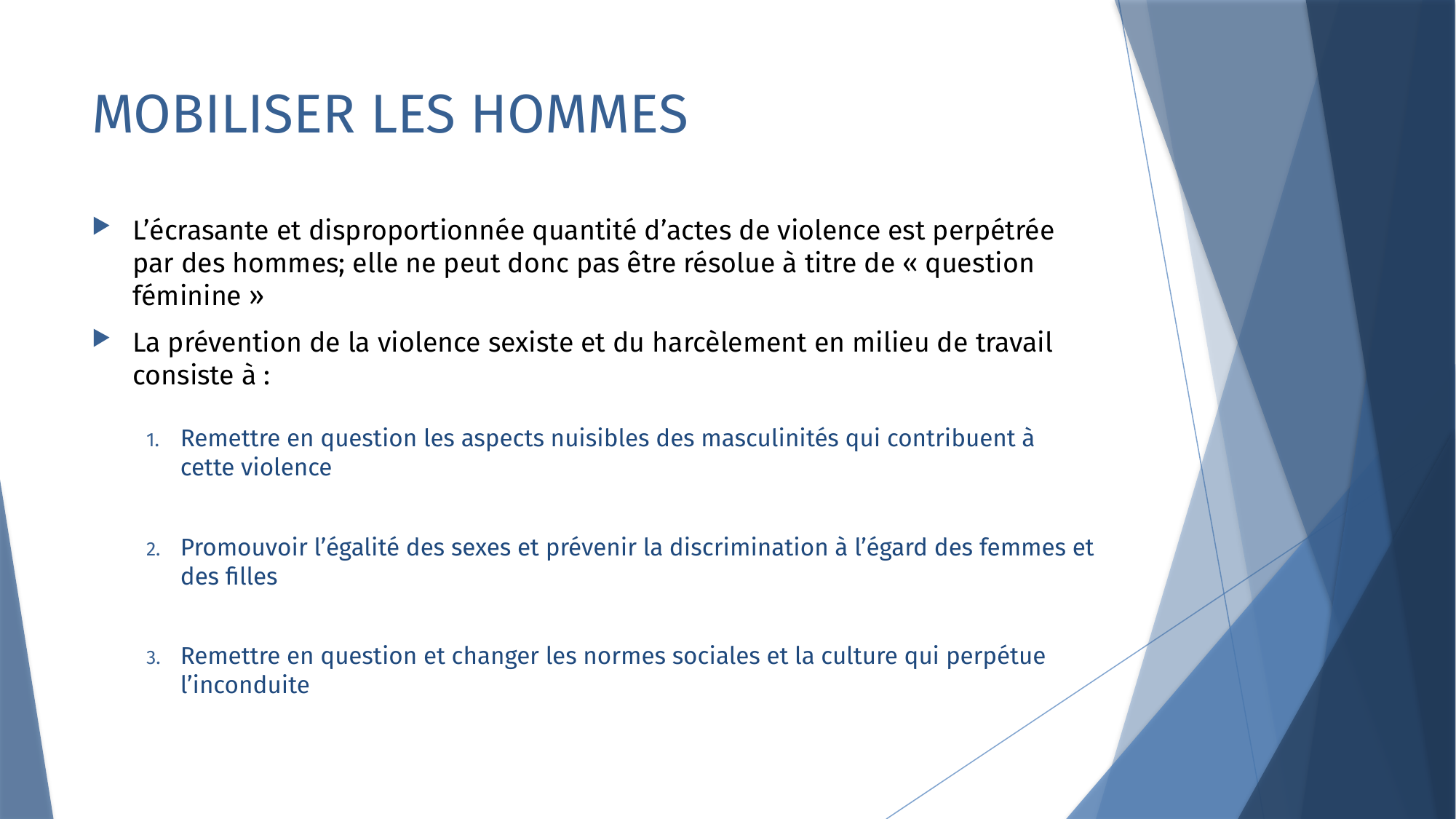

# MOBILISER LES HOMMES
L’écrasante et disproportionnée quantité d’actes de violence est perpétrée par des hommes; elle ne peut donc pas être résolue à titre de « question féminine »
La prévention de la violence sexiste et du harcèlement en milieu de travail consiste à :

Remettre en question les aspects nuisibles des masculinités qui contribuent à cette violence

Promouvoir l’égalité des sexes et prévenir la discrimination à l’égard des femmes et des filles

Remettre en question et changer les normes sociales et la culture qui perpétue l’inconduite